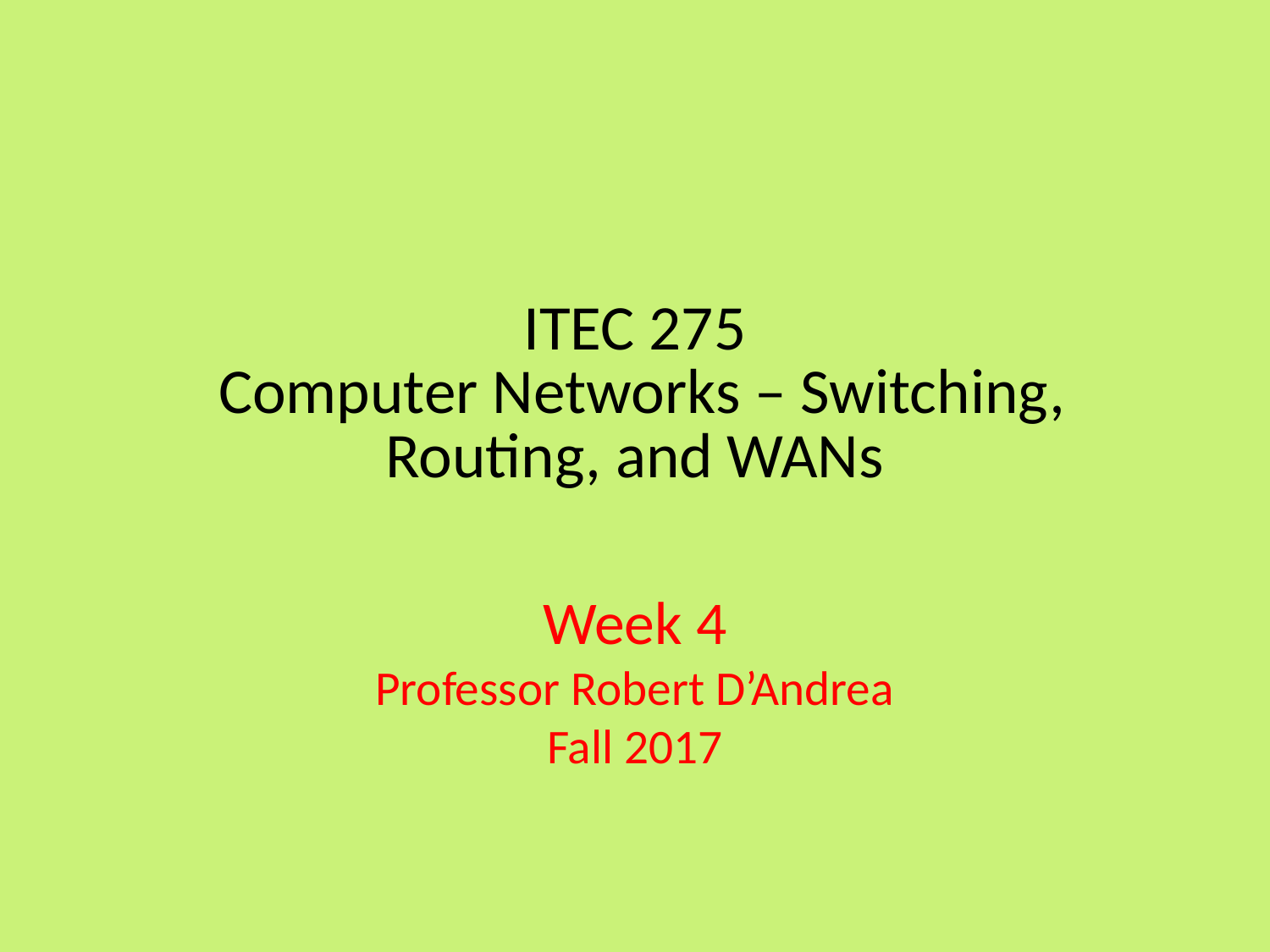

# ITEC 275 Computer Networks – Switching, Routing, and WANs
Week 4
Professor Robert D’Andrea
Fall 2017